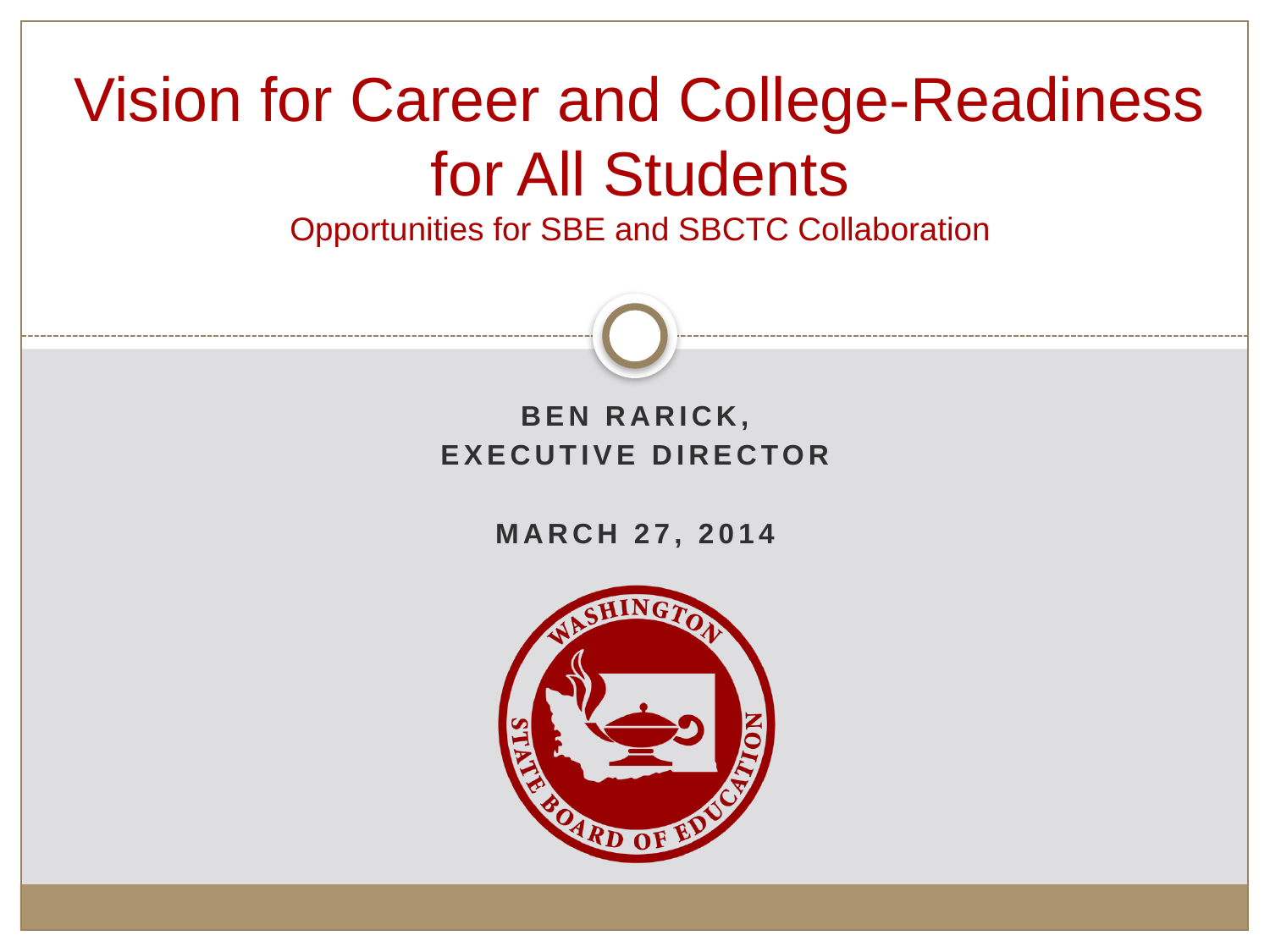

# Vision for Career and College-Readiness for All Students Opportunities for SBE and SBCTC Collaboration
Ben Rarick,
Executive Director

March 27, 2014